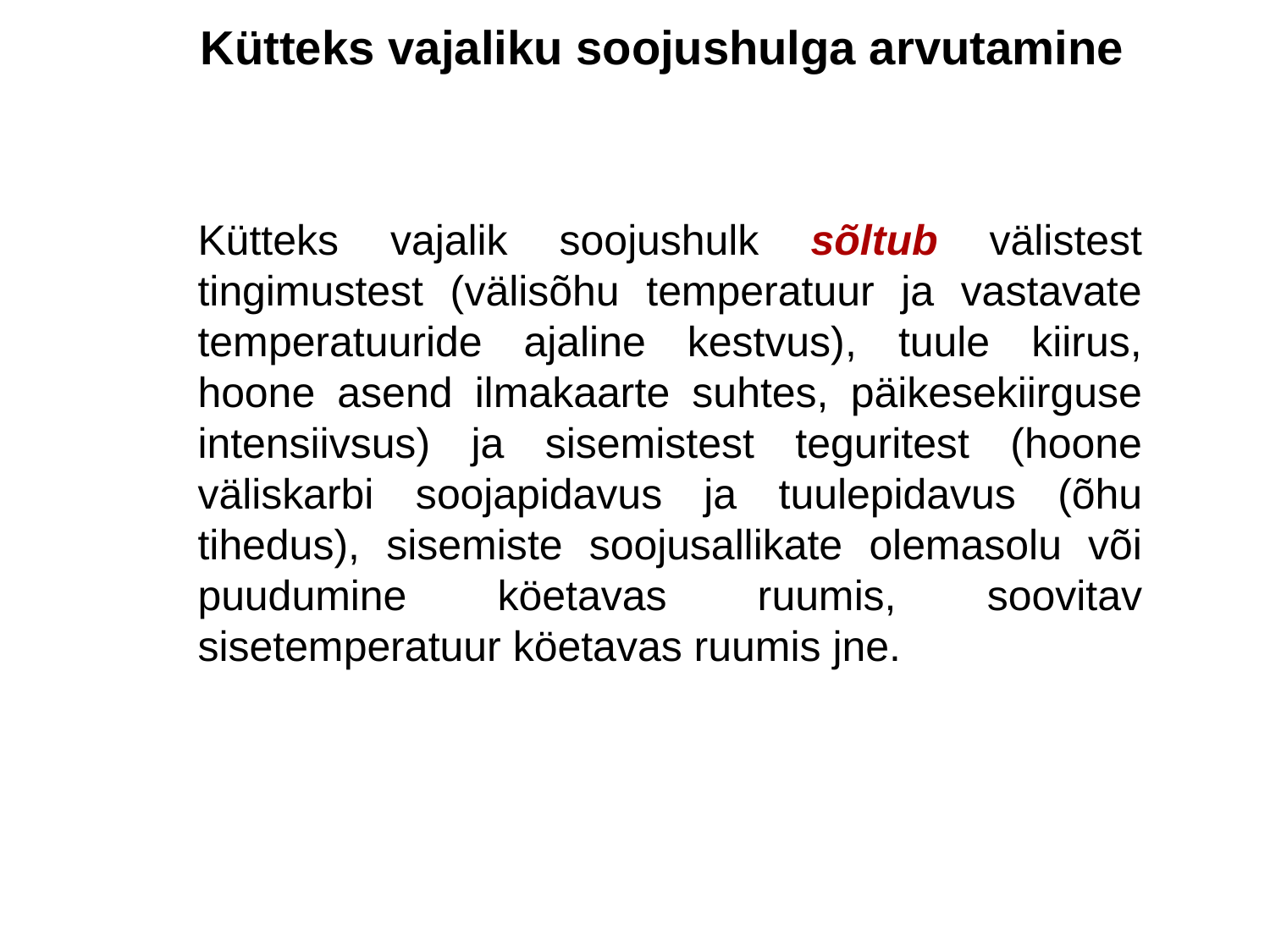

Kütteks vajaliku soojushulga arvutamine
Kütteks vajalik soojushulk sõltub välistest tingimustest (välisõhu temperatuur ja vastavate temperatuuride ajaline kestvus), tuule kiirus, hoone asend ilmakaarte suhtes, päikesekiirguse intensiivsus) ja sisemistest teguritest (hoone väliskarbi soojapidavus ja tuulepidavus (õhu­tihedus), sisemiste soojusallikate olemasolu või puudumine köetavas ruumis, soovitav sisetemperatuur köetavas ruumis jne.